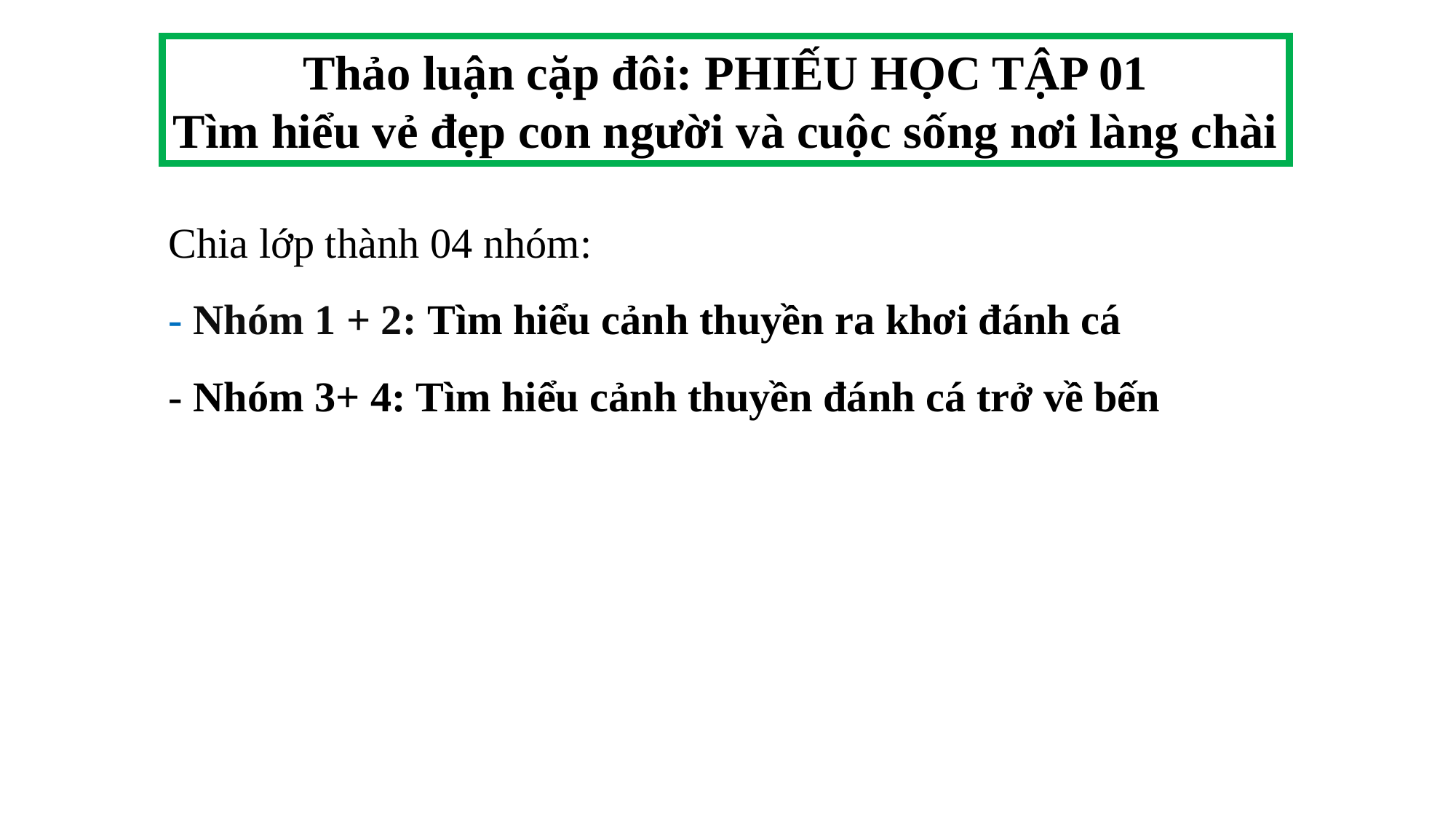

Thảo luận cặp đôi: PHIẾU HỌC TẬP 01
Tìm hiểu vẻ đẹp con người và cuộc sống nơi làng chài
Chia lớp thành 04 nhóm:
- Nhóm 1 + 2: Tìm hiểu cảnh thuyền ra khơi đánh cá
- Nhóm 3+ 4: Tìm hiểu cảnh thuyền đánh cá trở về bến